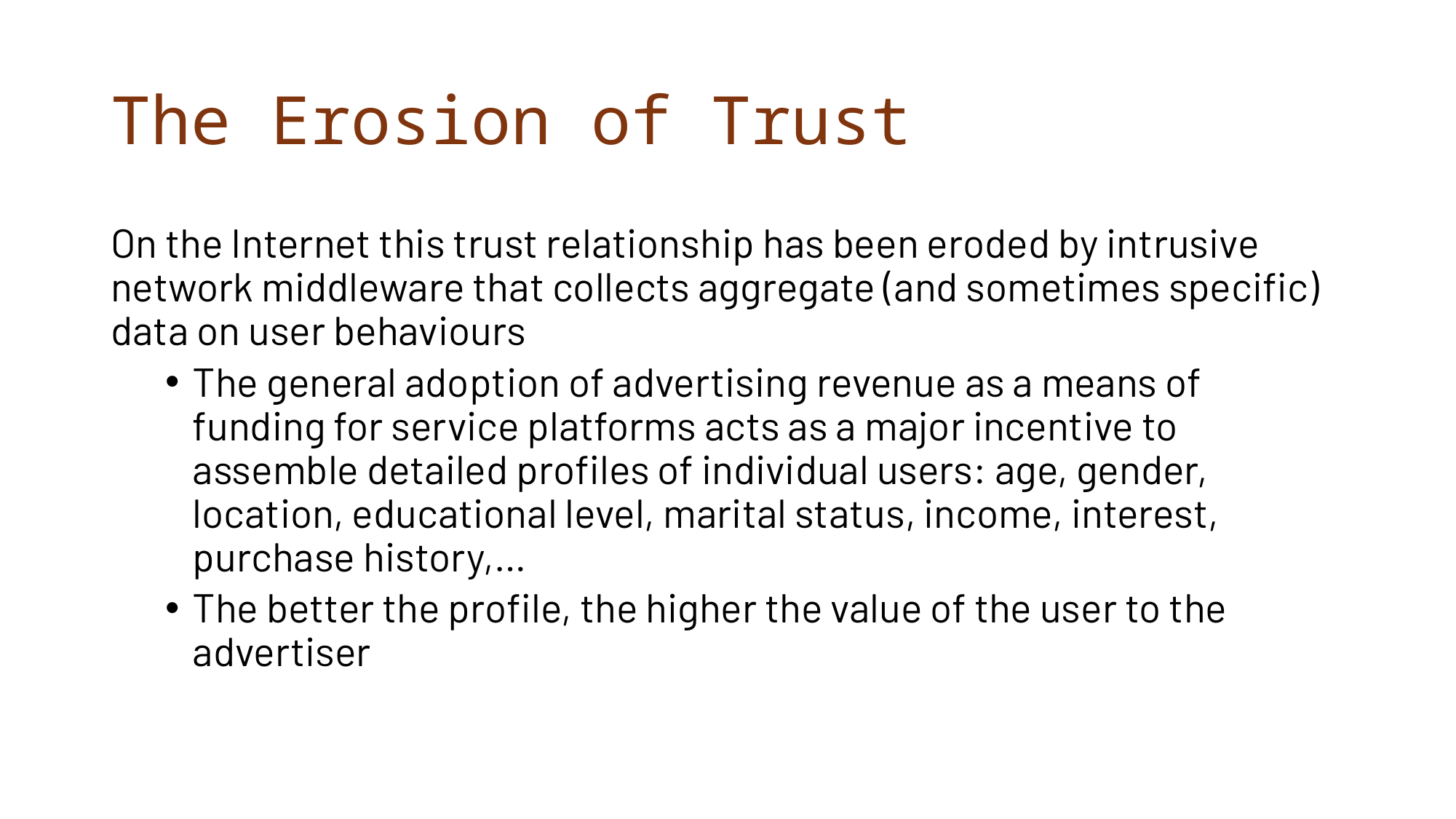

# The Erosion of Trust
On the Internet this trust relationship has been eroded by intrusive network middleware that collects aggregate (and sometimes specific) data on user behaviours
The general adoption of advertising revenue as a means of funding for service platforms acts as a major incentive to assemble detailed profiles of individual users: age, gender, location, educational level, marital status, income, interest, purchase history,…
The better the profile, the higher the value of the user to the advertiser